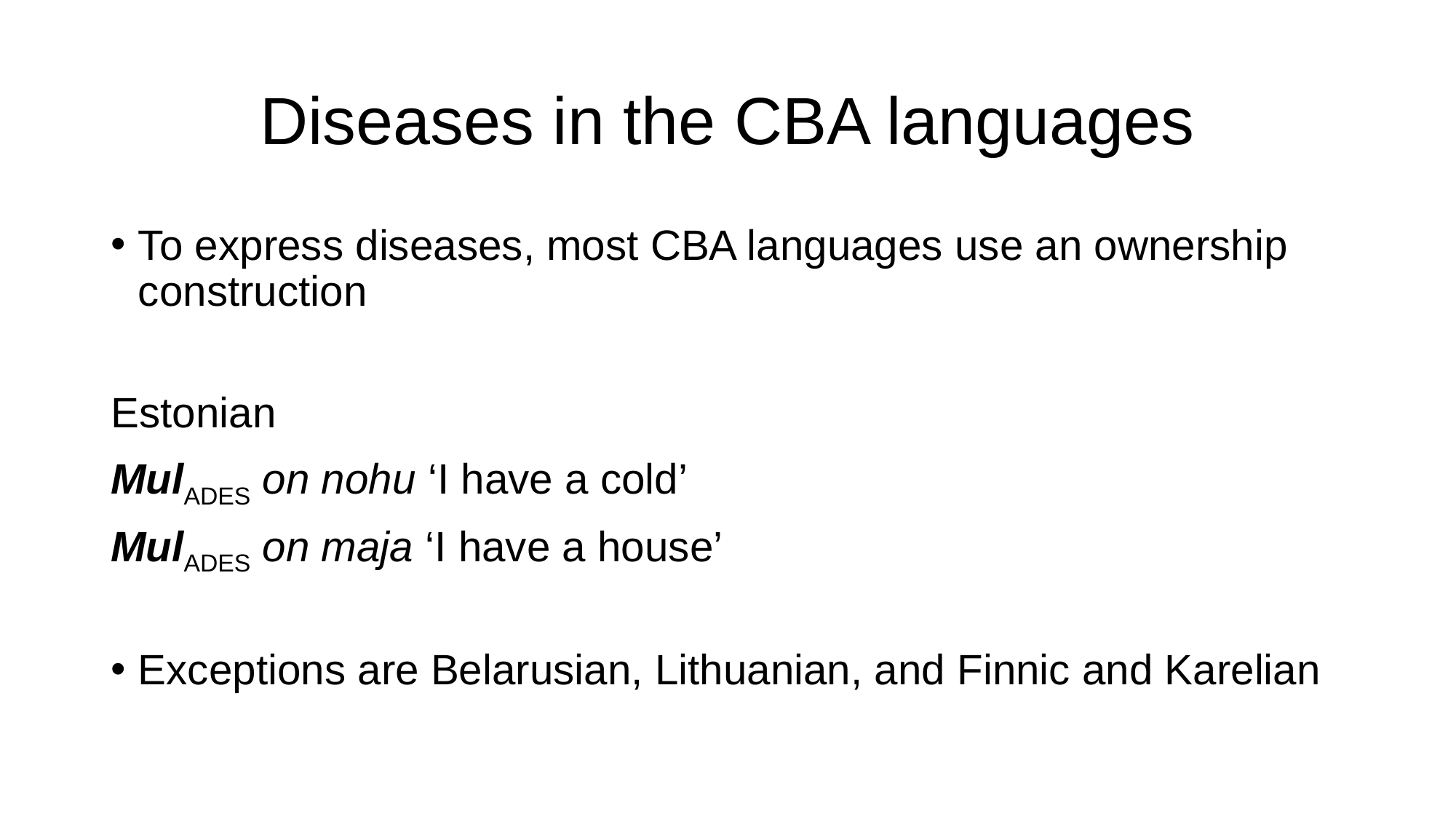

# Diseases in the CBA languages
To express diseases, most CBA languages use an ownership construction

Estonian
Mulades on nohu ‘I have a cold’
Mulades on maja ‘I have a house’

Exceptions are Belarusian, Lithuanian, and Finnic and Karelian